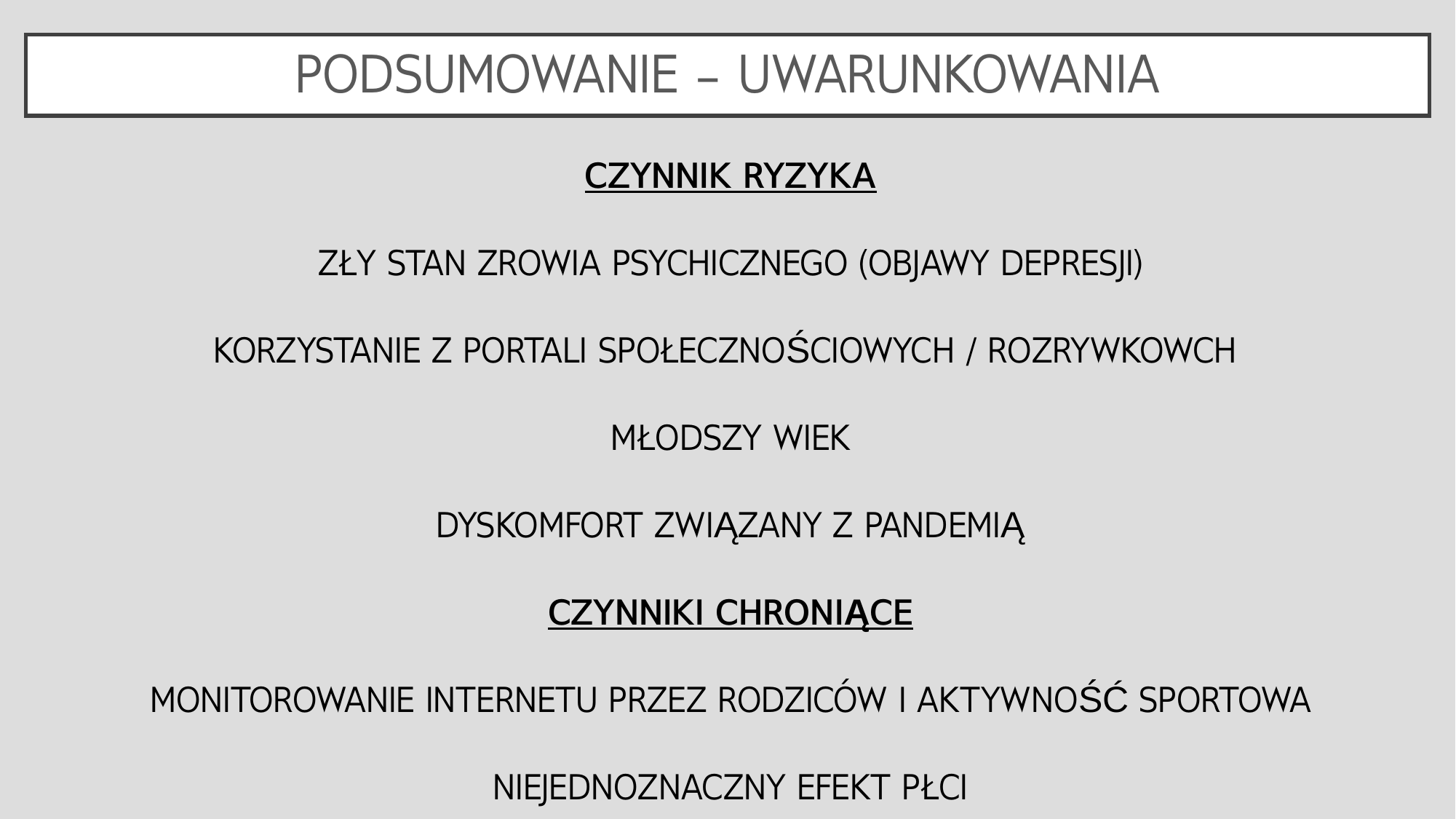

# PODSUMOWANIE – Uwarunkowania
CZYNNIK RYZYKA

ZŁY STAN ZROWIA PSYCHICZNEGO (OBJAWY DEPRESJI)

KORZYSTANIE Z PORTALI SPOŁECZNOŚCIOWYCH / ROZRYWKOWCH

MŁODSZY WIEK

DYSKOMFORT ZWIĄZANY Z PANDEMIĄ

CZYNNIKI CHRONIĄCE
MONITOROWANIE INTERNETU PRZEZ RODZICÓW I AKTYWNOŚĆ SPORTOWA

NIEJEDNOZNACZNY EFEKT PŁCI